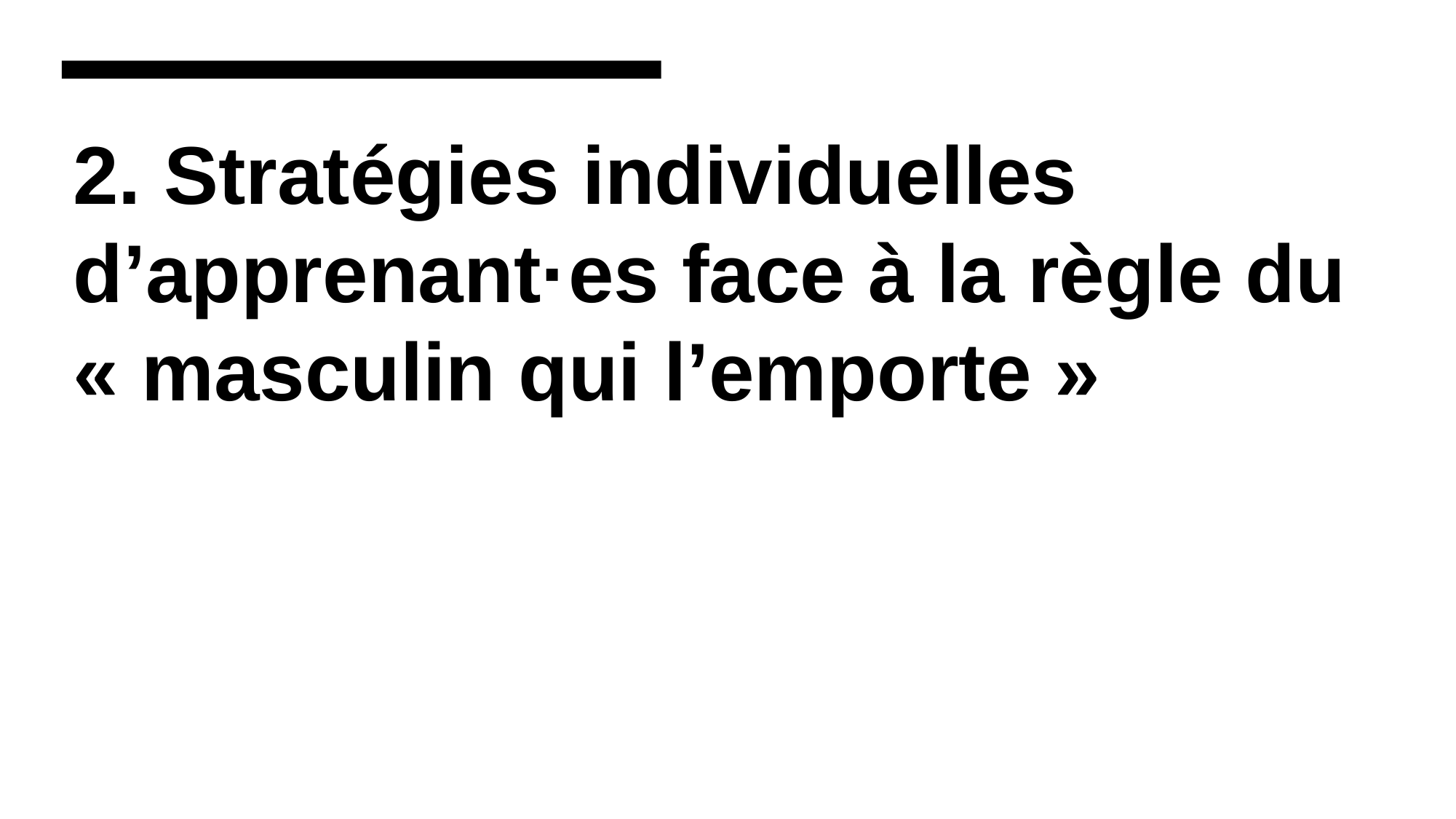

# 2. Stratégies individuelles d’apprenant·es face à la règle du « masculin qui l’emporte »